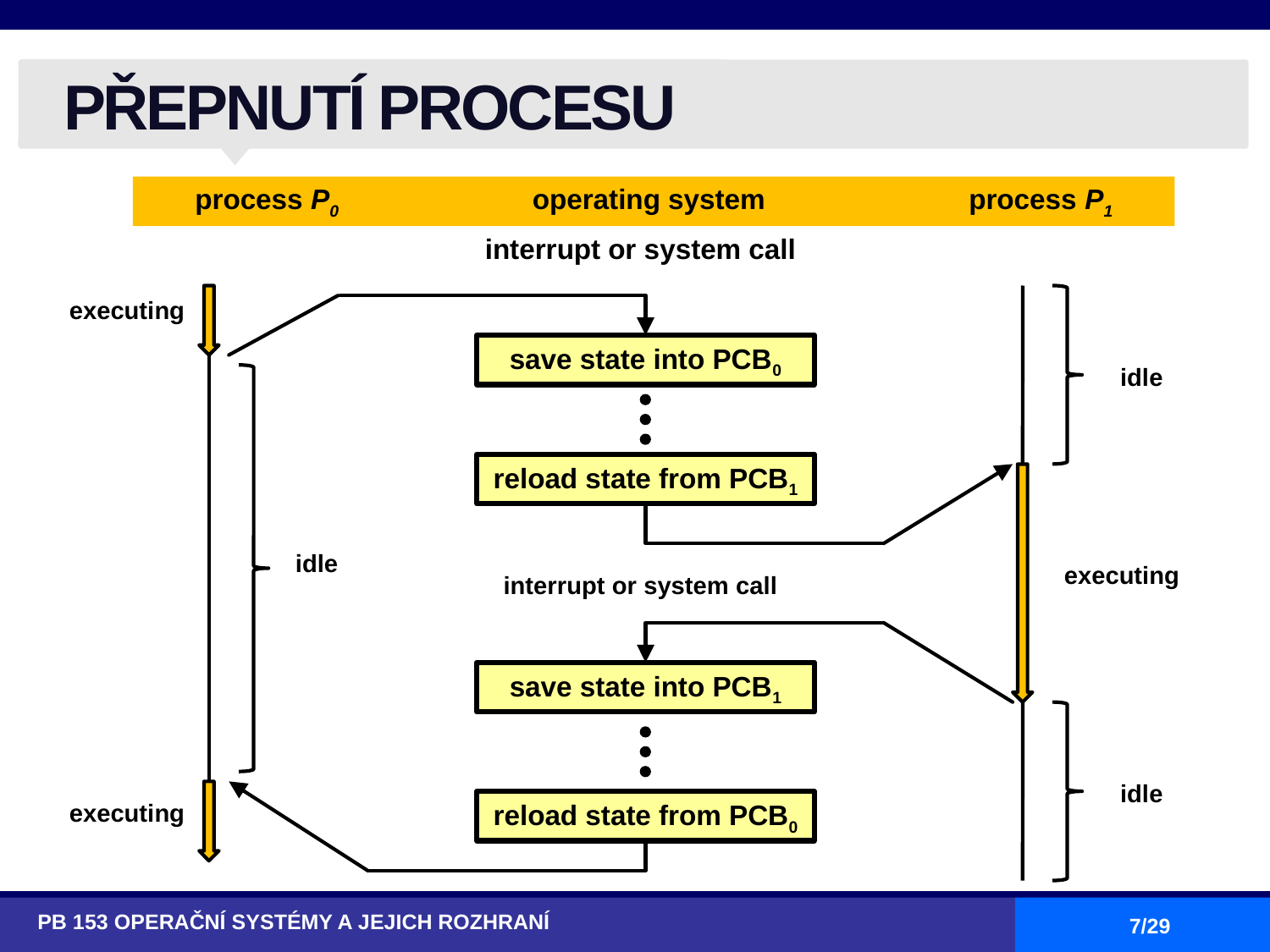

# PŘEPNUTÍ PROCESU
process P0
operating system
process P1

interrupt or system call

executing

save state into PCB0
idle

reload state from PCB1

idle
executing
interrupt or system call

save state into PCB1

idle

executing

reload state from PCB0
PB 153 OPERAČNÍ SYSTÉMY A JEJICH ROZHRANÍ